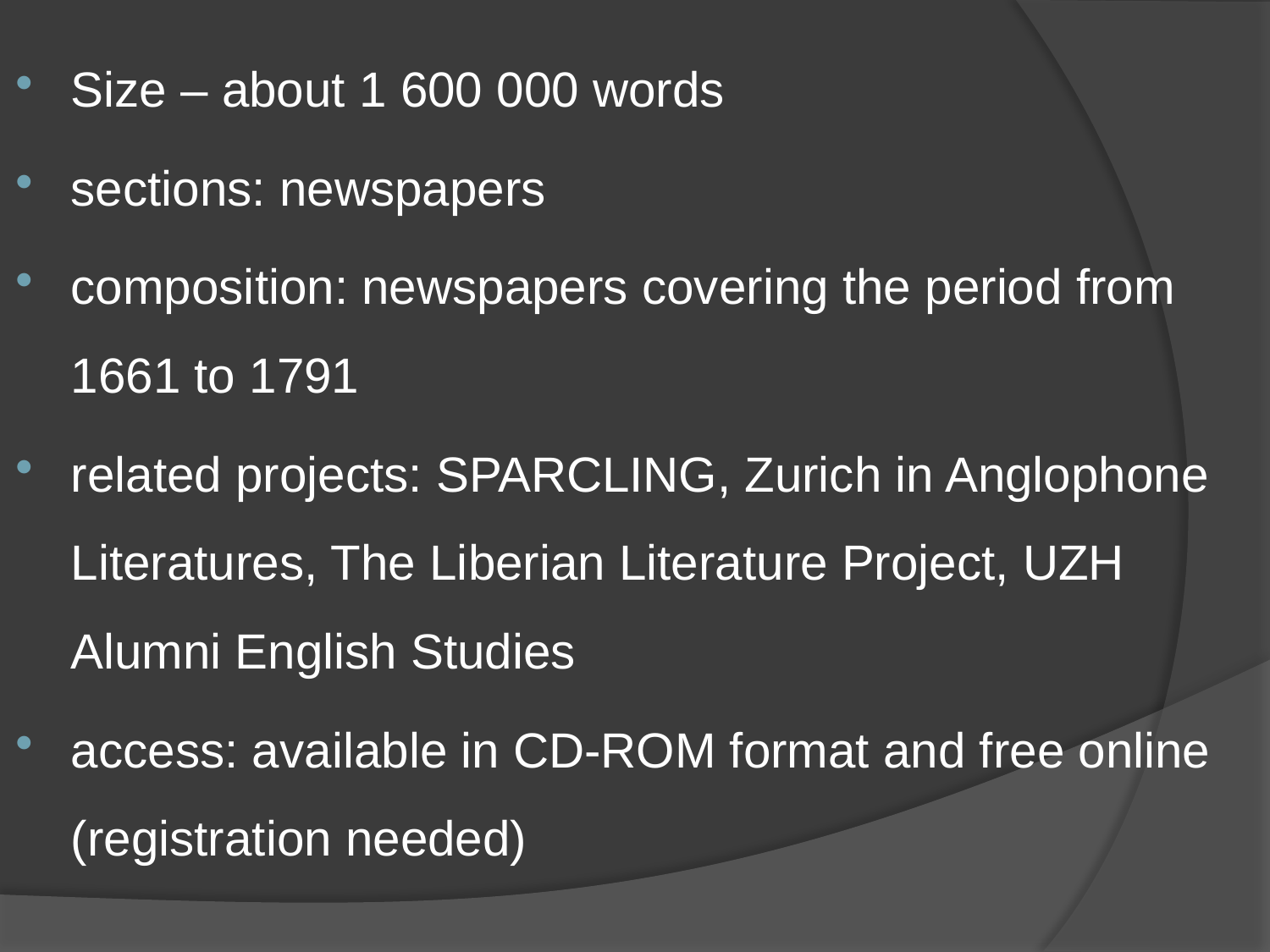

#
Size – about 1 600 000 words
sections: newspapers
composition: newspapers covering the period from 1661 to 1791
related projects: SPARCLING, Zurich in Anglophone Literatures, The Liberian Literature Project, UZH Alumni English Studies
access: available in CD-ROM format and free online (registration needed)